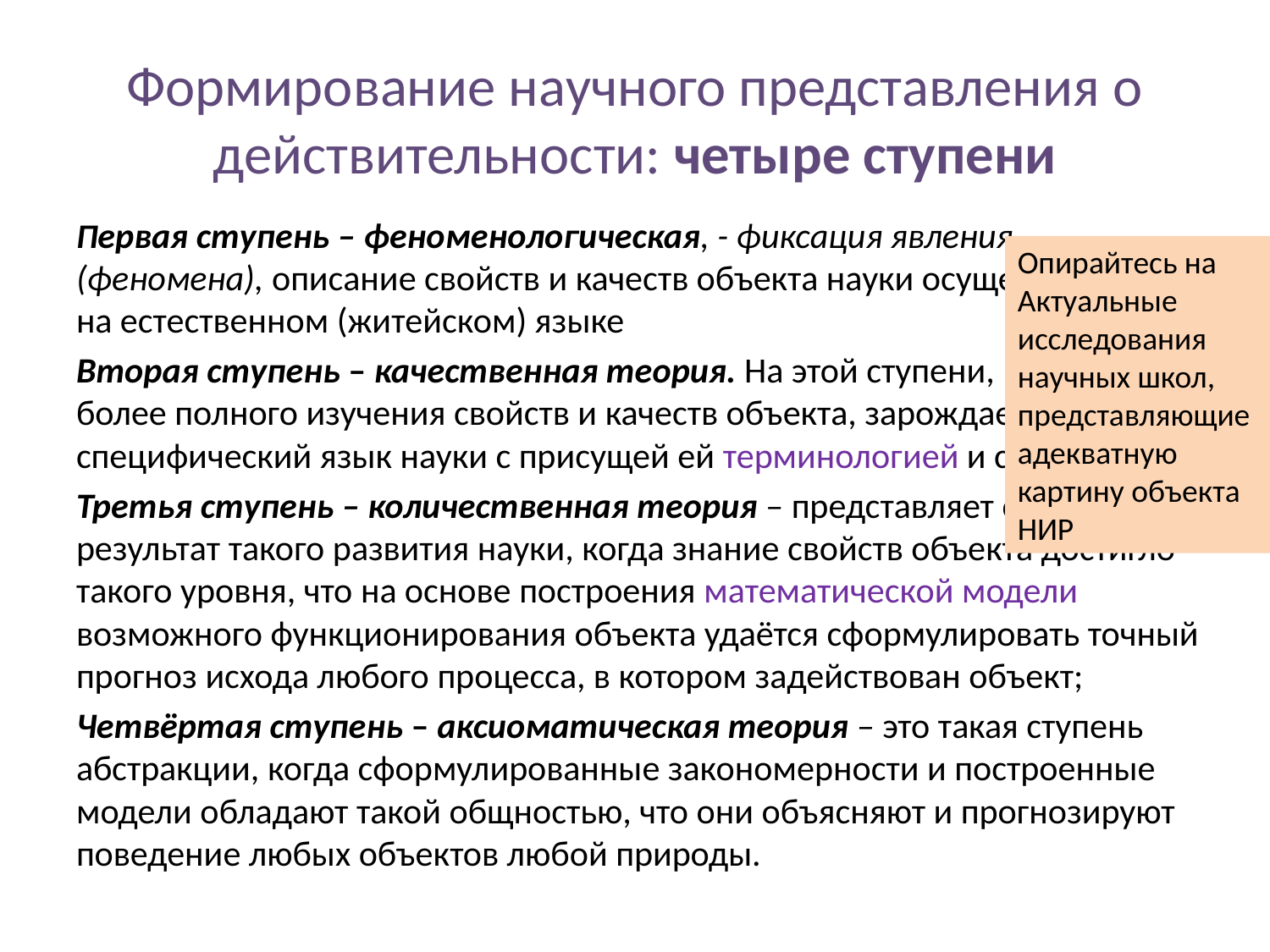

# Формирование научного представления о действительности: четыре ступени
Первая ступень – феноменологическая, - фиксация явления (феномена), описание свойств и качеств объекта науки осуществляется на естественном (житейском) языке
Вторая ступень – качественная теория. На этой ступени, в результате более полного изучения свойств и качеств объекта, зарождается специфический язык науки с присущей ей терминологией и символикой;
Третья ступень – количественная теория – представляет собой результат такого развития науки, когда знание свойств объекта достигло такого уровня, что на основе построения математической модели возможного функционирования объекта удаётся сформулировать точный прогноз исхода любого процесса, в котором задействован объект;
Четвёртая ступень – аксиоматическая теория – это такая ступень абстракции, когда сформулированные закономерности и построенные модели обладают такой общностью, что они объясняют и прогнозируют поведение любых объектов любой природы.
Опирайтесь на Актуальные исследования научных школ, представляющие адекватную картину объекта НИР